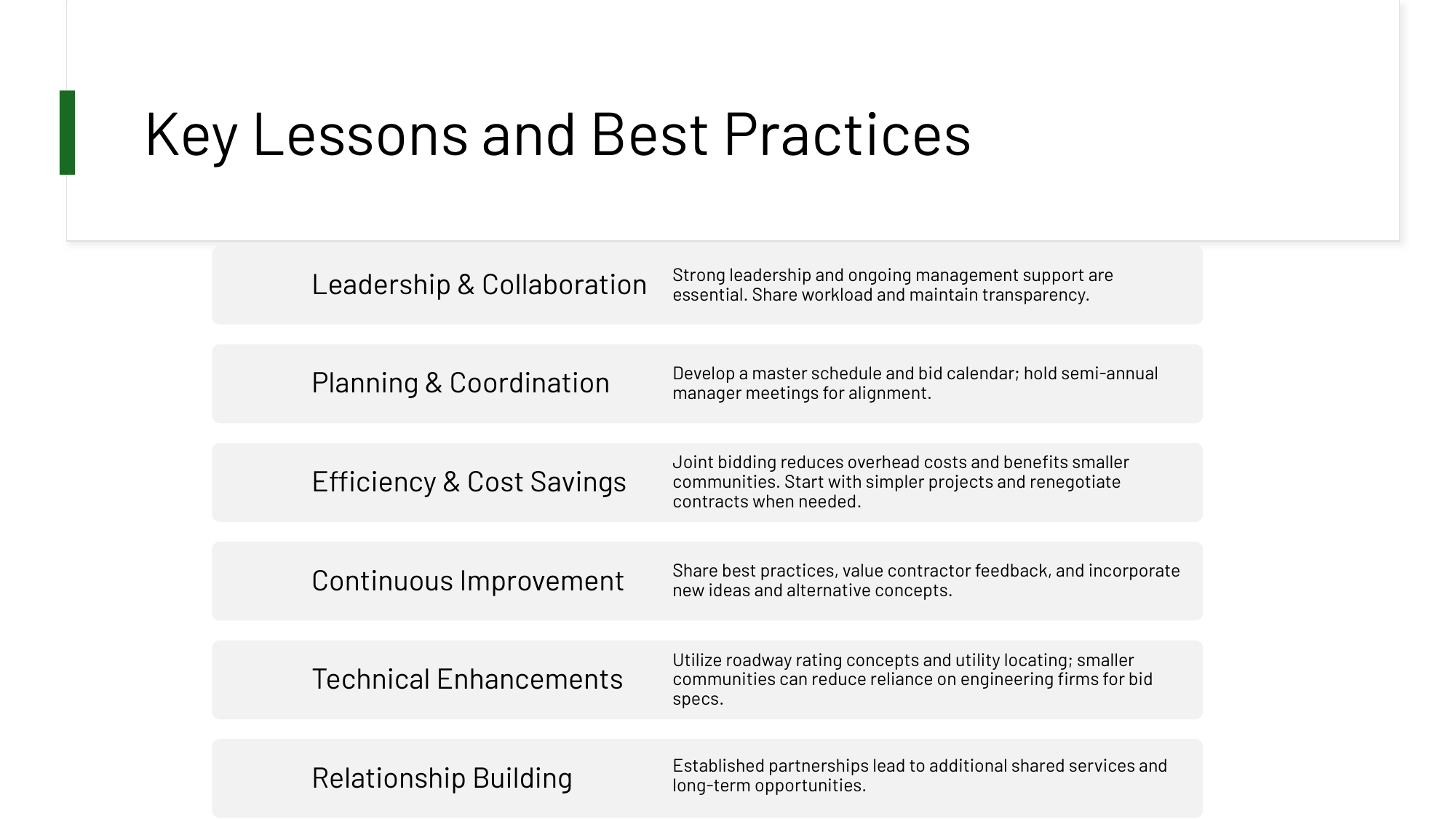

# Key Lessons and Best Practices

Leadership & Collaboration
Strong leadership and ongoing management support are essential. Share workload and maintain transparency.
Planning & Coordination
Develop a master schedule and bid calendar; hold semi-annual manager meetings for alignment.
Efficiency & Cost Savings
Joint bidding reduces overhead costs and benefits smaller communities. Start with simpler projects and renegotiate contracts when needed.
Continuous Improvement
Share best practices, value contractor feedback, and incorporate new ideas and alternative concepts.
Technical Enhancements
Utilize roadway rating concepts and utility locating; smaller communities can reduce reliance on engineering firms for bid specs.
Relationship Building
Established partnerships lead to additional shared services and long-term opportunities.